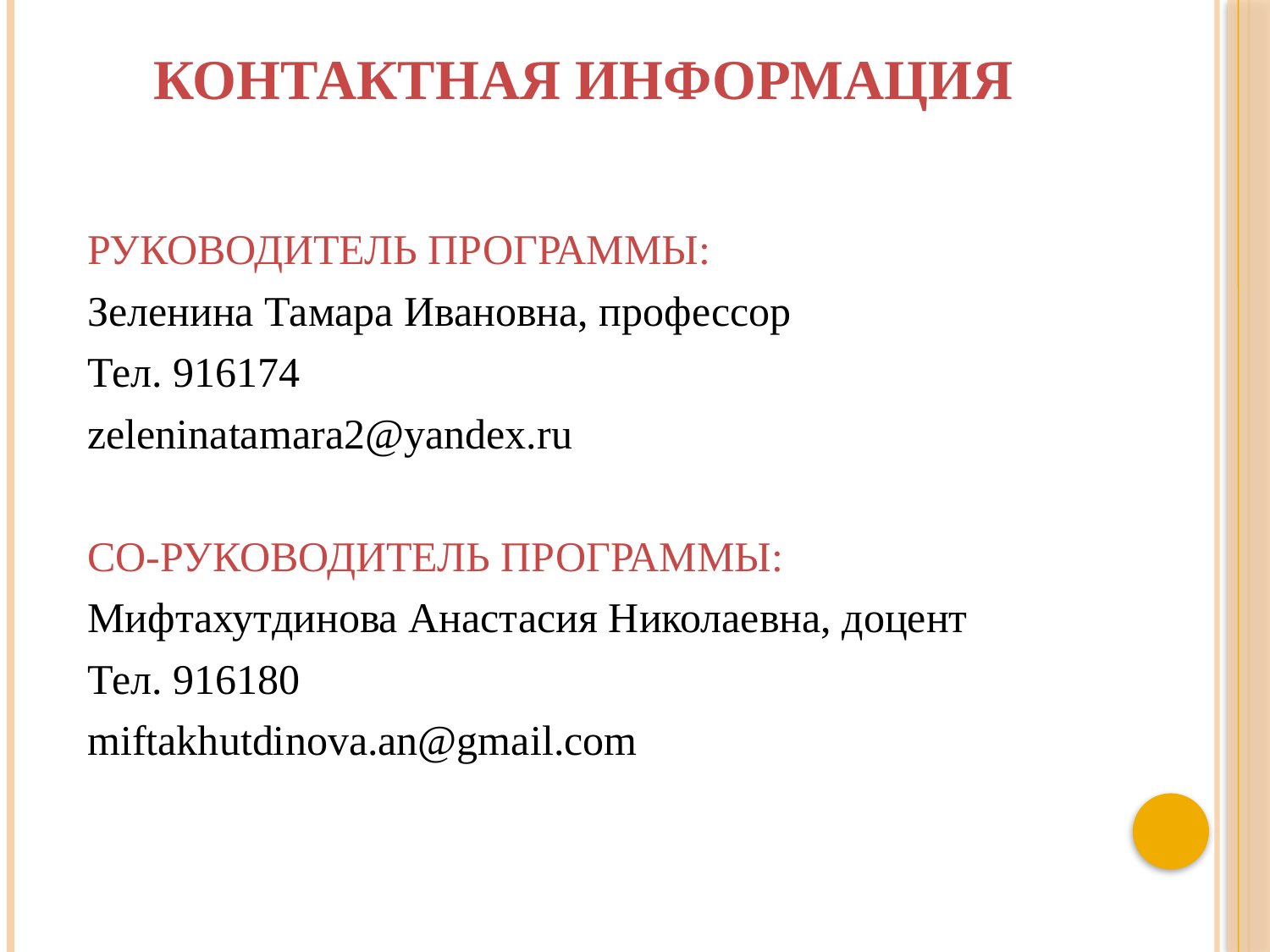

# Контактная информация
Руководитель программы:
Зеленина Тамара Ивановна, профессор
Тел. 916174
zeleninatamara2@yandex.ru

Со-руководитель программы:
Мифтахутдинова Анастасия Николаевна, доцент
Тел. 916180
miftakhutdinova.an@gmail.com